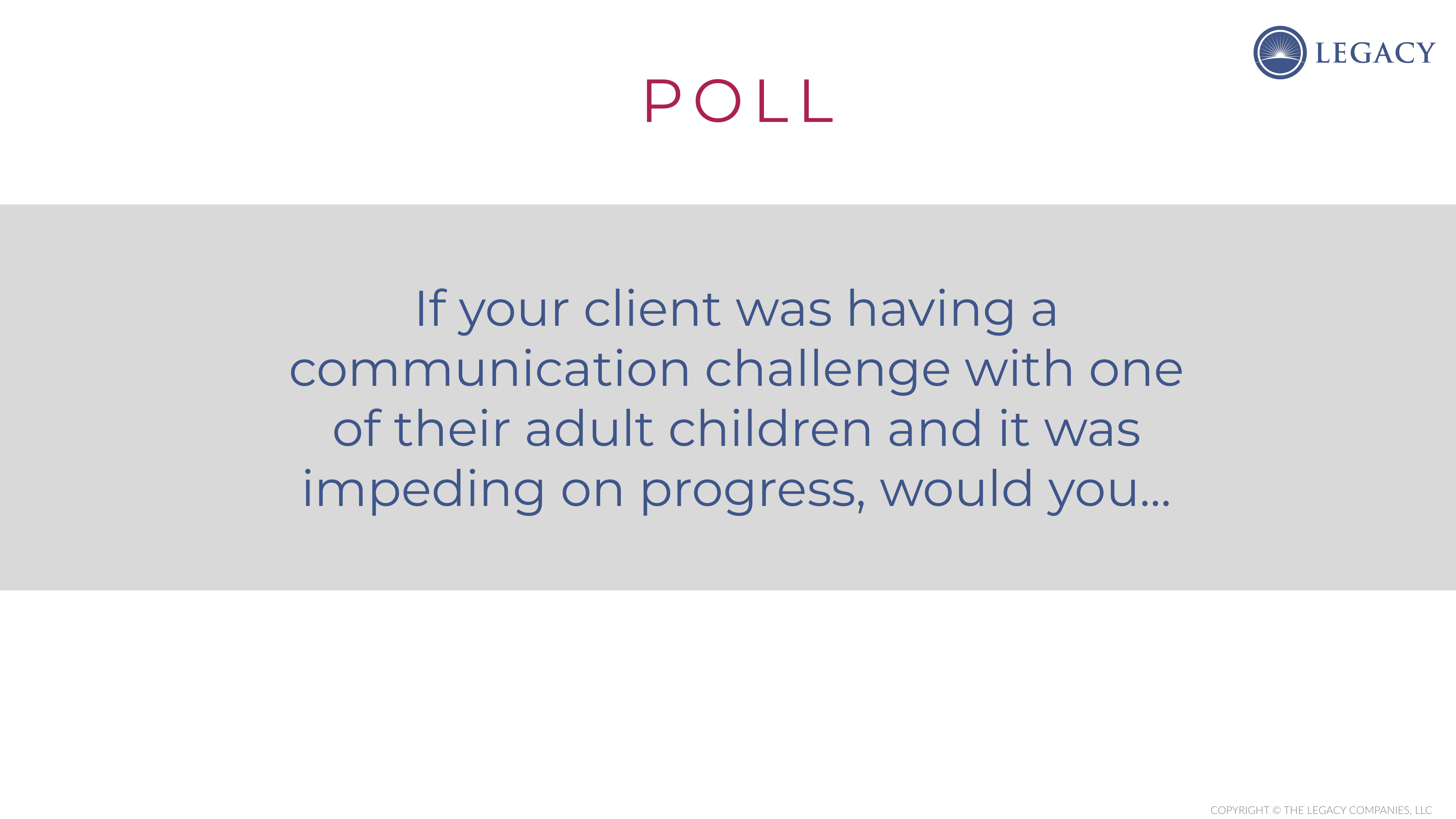

POLL

If your client was having a communication challenge with one of their adult children and it was impeding on progress, would you...